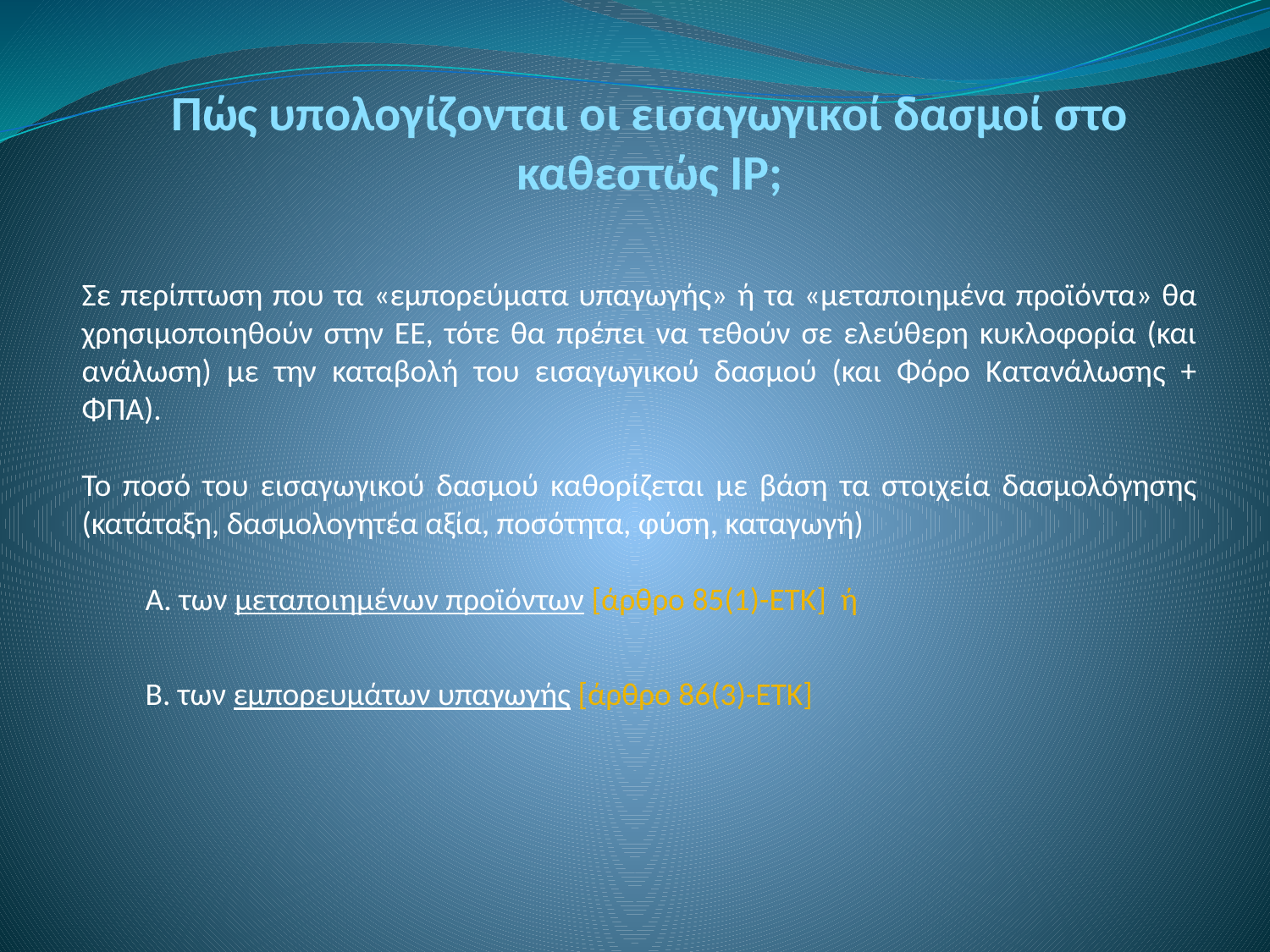

Πώς υπολογίζονται οι εισαγωγικοί δασμοί στο καθεστώς ΙΡ;
Σε περίπτωση που τα «εμπορεύματα υπαγωγής» ή τα «μεταποιημένα προϊόντα» θα χρησιμοποιηθούν στην ΕΕ, τότε θα πρέπει να τεθούν σε ελεύθερη κυκλοφορία (και ανάλωση) με την καταβολή του εισαγωγικού δασμού (και Φόρο Κατανάλωσης + ΦΠΑ).

Το ποσό του εισαγωγικού δασμού καθορίζεται με βάση τα στοιχεία δασμολόγησης (κατάταξη, δασμολογητέα αξία, ποσότητα, φύση, καταγωγή)

Α. των μεταποιημένων προϊόντων [άρθρο 85(1)-ΕΤΚ]  ή

Β. των εμπορευμάτων υπαγωγής [άρθρο 86(3)-ΕΤΚ]